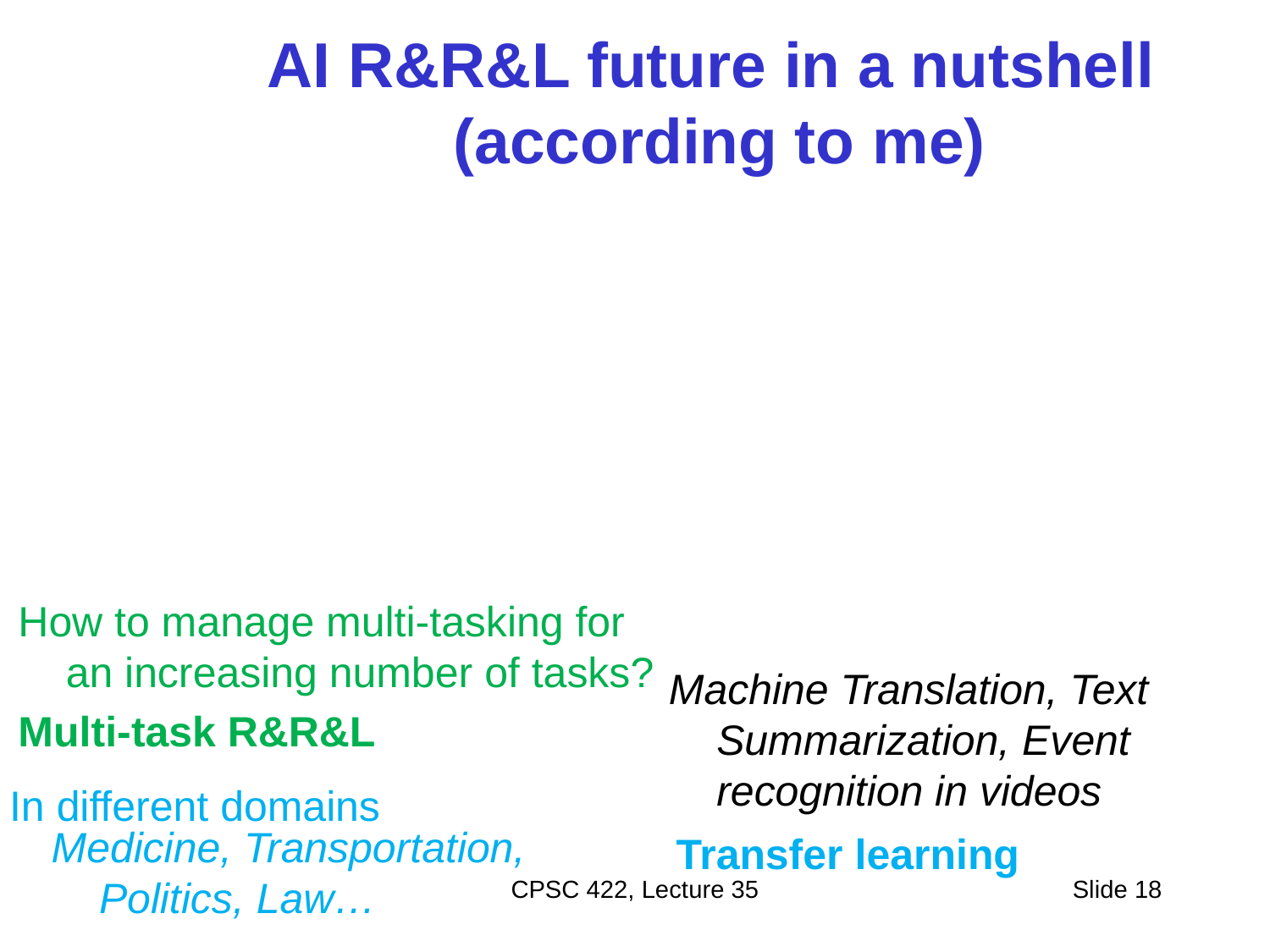

AI R&R&L future in a nutshell
(according to me)

How to manage multi-tasking for an increasing number of tasks?
Multi-task R&R&L
Machine Translation, Text Summarization, Event recognition in videos
In different domains
Medicine, Transportation, Politics, Law…
Transfer learning
CPSC 422, Lecture 35
Slide 18